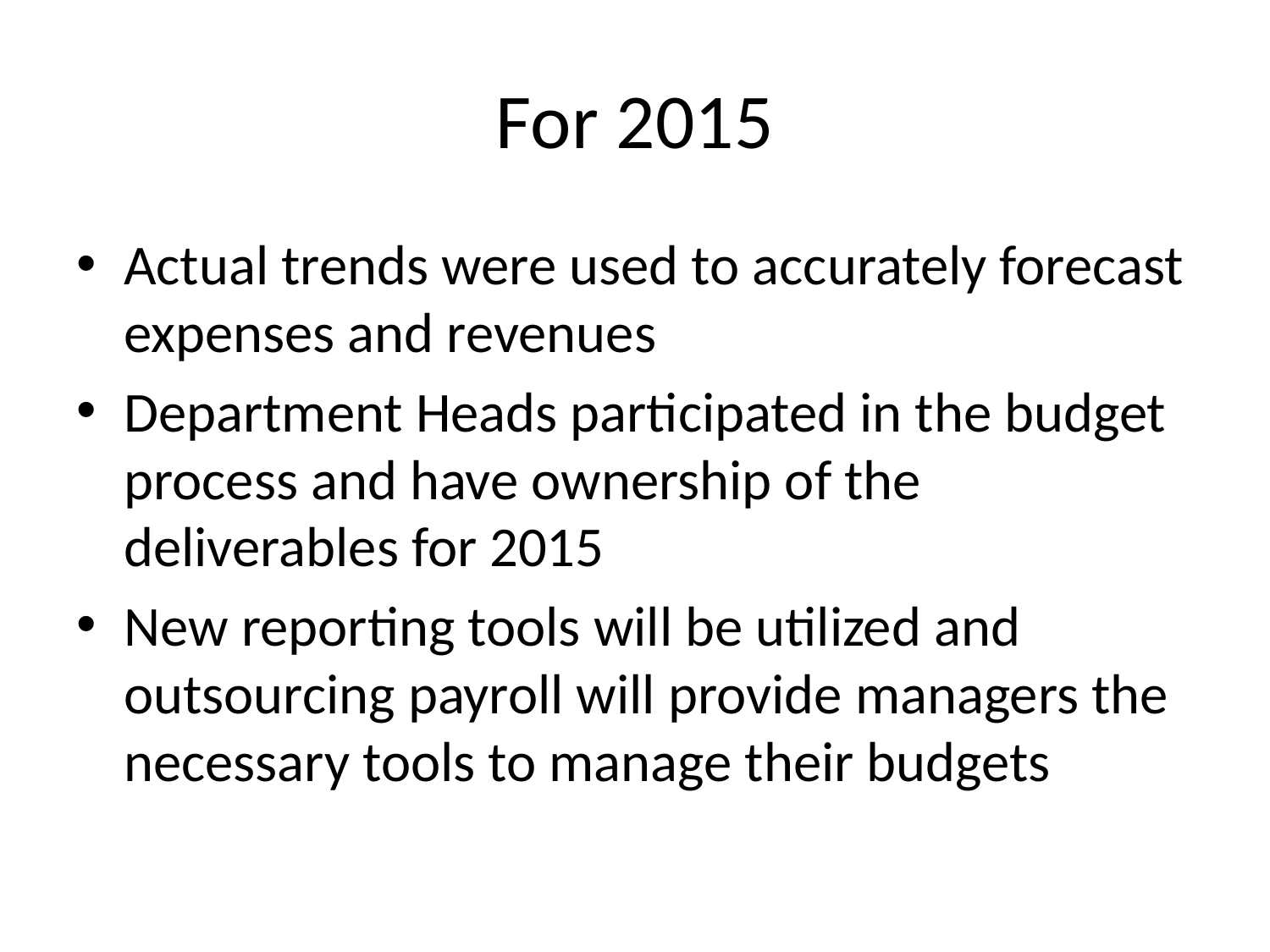

# For 2015
Actual trends were used to accurately forecast expenses and revenues
Department Heads participated in the budget process and have ownership of the deliverables for 2015
New reporting tools will be utilized and outsourcing payroll will provide managers the necessary tools to manage their budgets